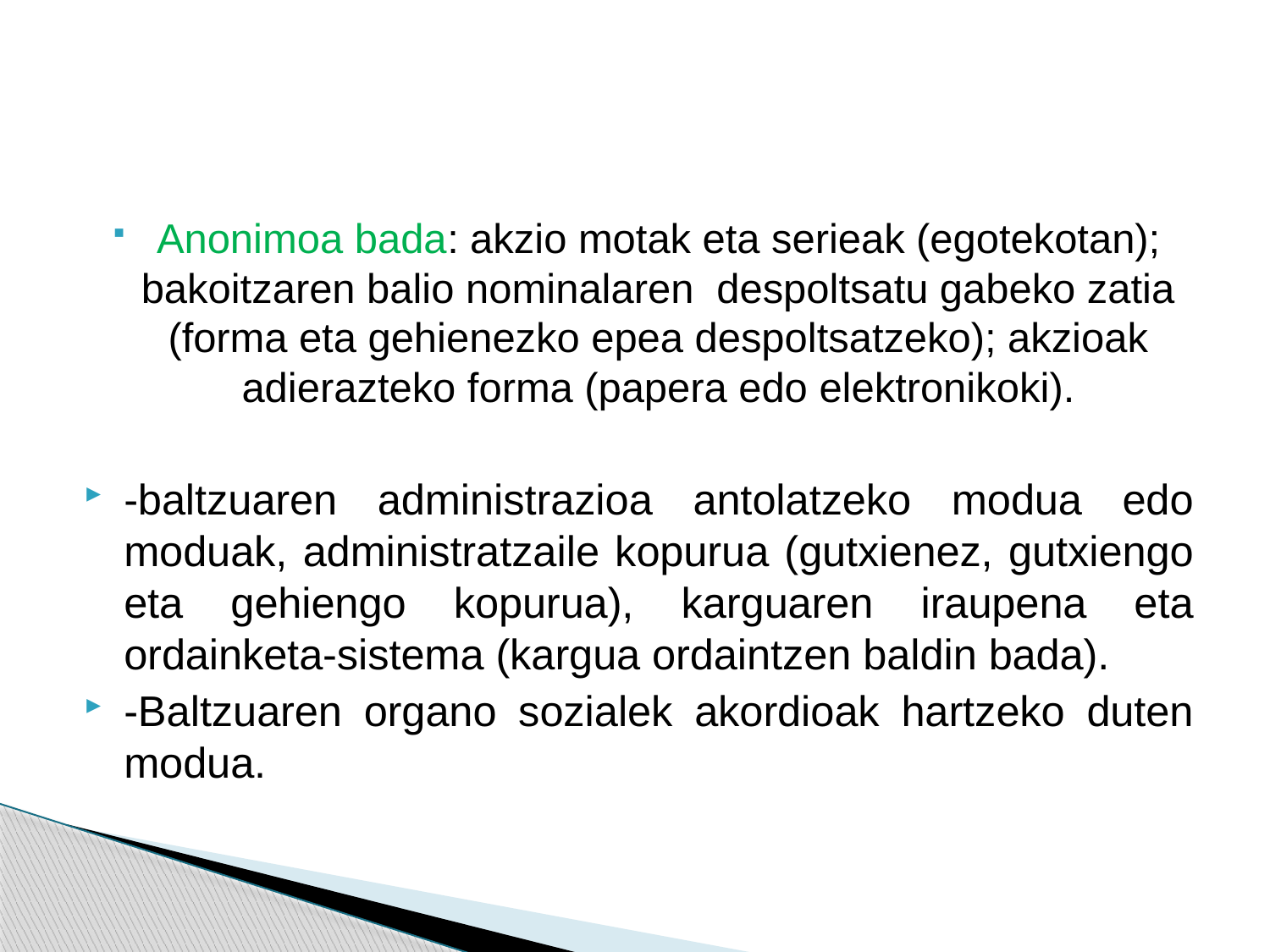

#
Anonimoa bada: akzio motak eta serieak (egotekotan); bakoitzaren balio nominalaren  despoltsatu gabeko zatia (forma eta gehienezko epea despoltsatzeko); akzioak adierazteko forma (papera edo elektronikoki).

-baltzuaren administrazioa antolatzeko modua edo moduak, administratzaile kopurua (gutxienez, gutxiengo eta gehiengo kopurua), karguaren iraupena eta ordainketa-sistema (kargua ordaintzen baldin bada).
-Baltzuaren organo sozialek akordioak hartzeko duten modua.